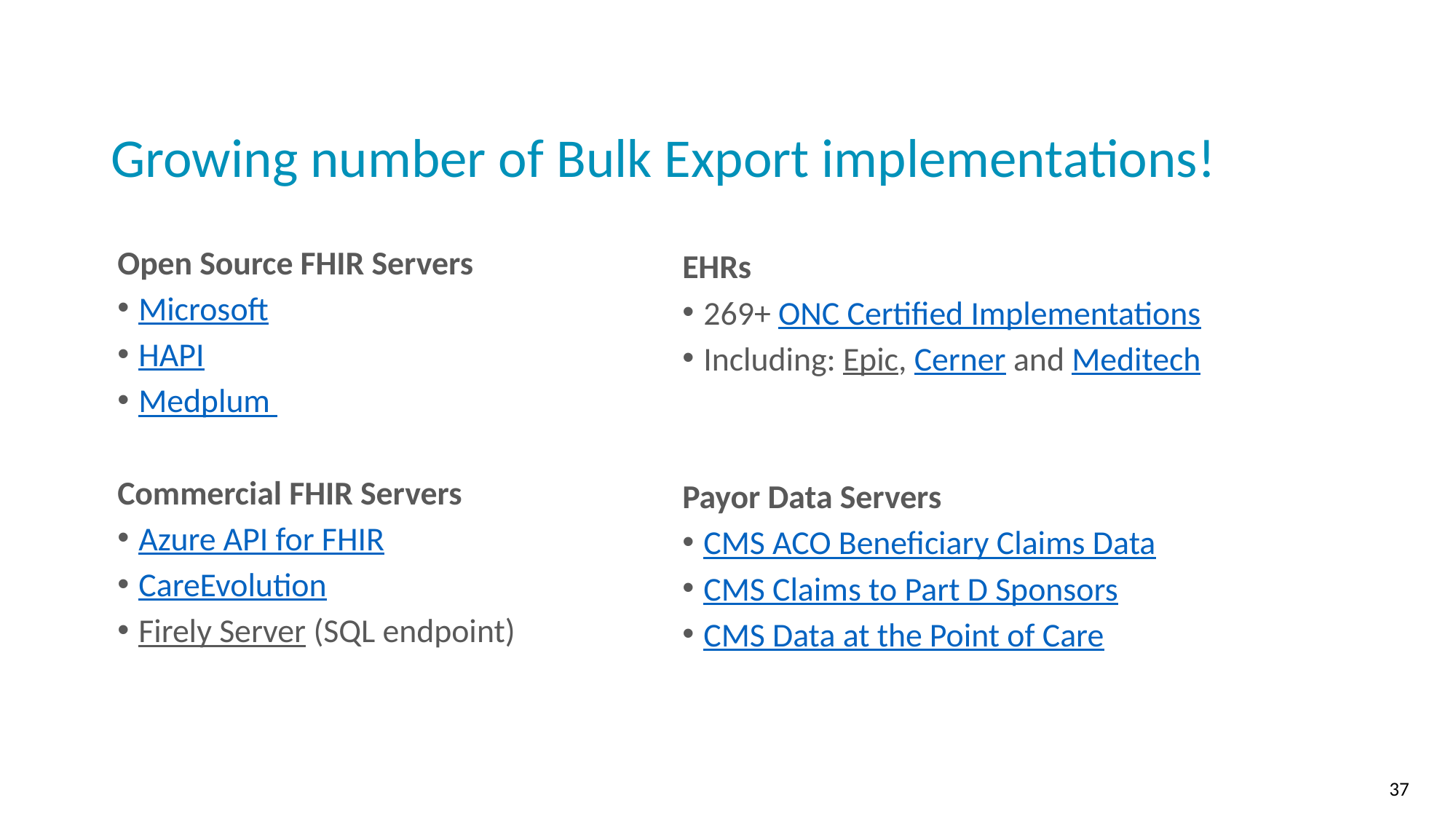

# Growing number of Bulk Export implementations!
Open Source FHIR Servers
Microsoft
HAPI
Medplum

Commercial FHIR Servers
Azure API for FHIR
CareEvolution
Firely Server (SQL endpoint)
EHRs
269+ ONC Certified Implementations
Including: Epic, Cerner and Meditech

Payor Data Servers
CMS ACO Beneficiary Claims Data
CMS Claims to Part D Sponsors
CMS Data at the Point of Care